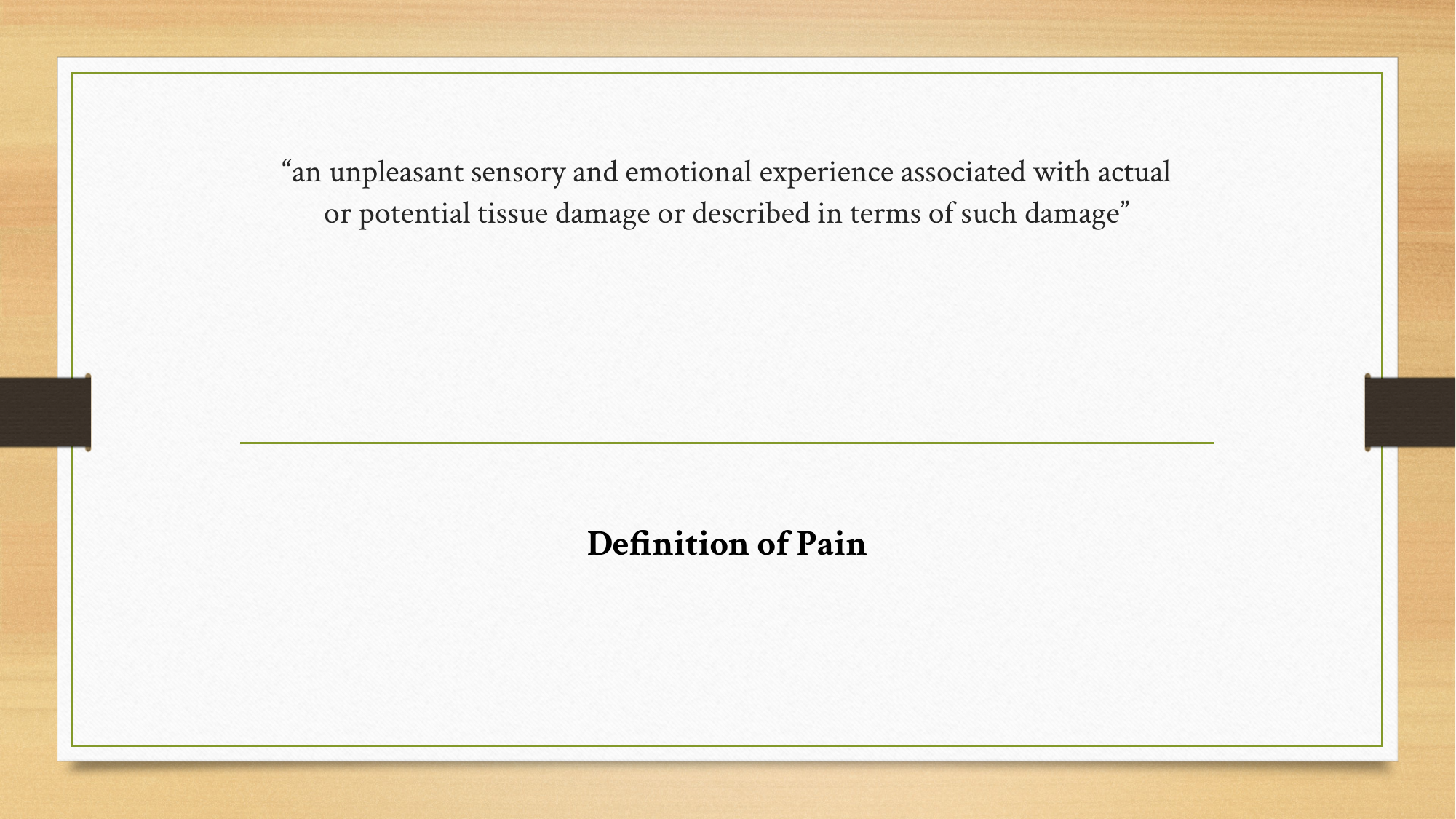

# “an unpleasant sensory and emotional experience associated with actual or potential tissue damage or described in terms of such damage”
Definition of Pain